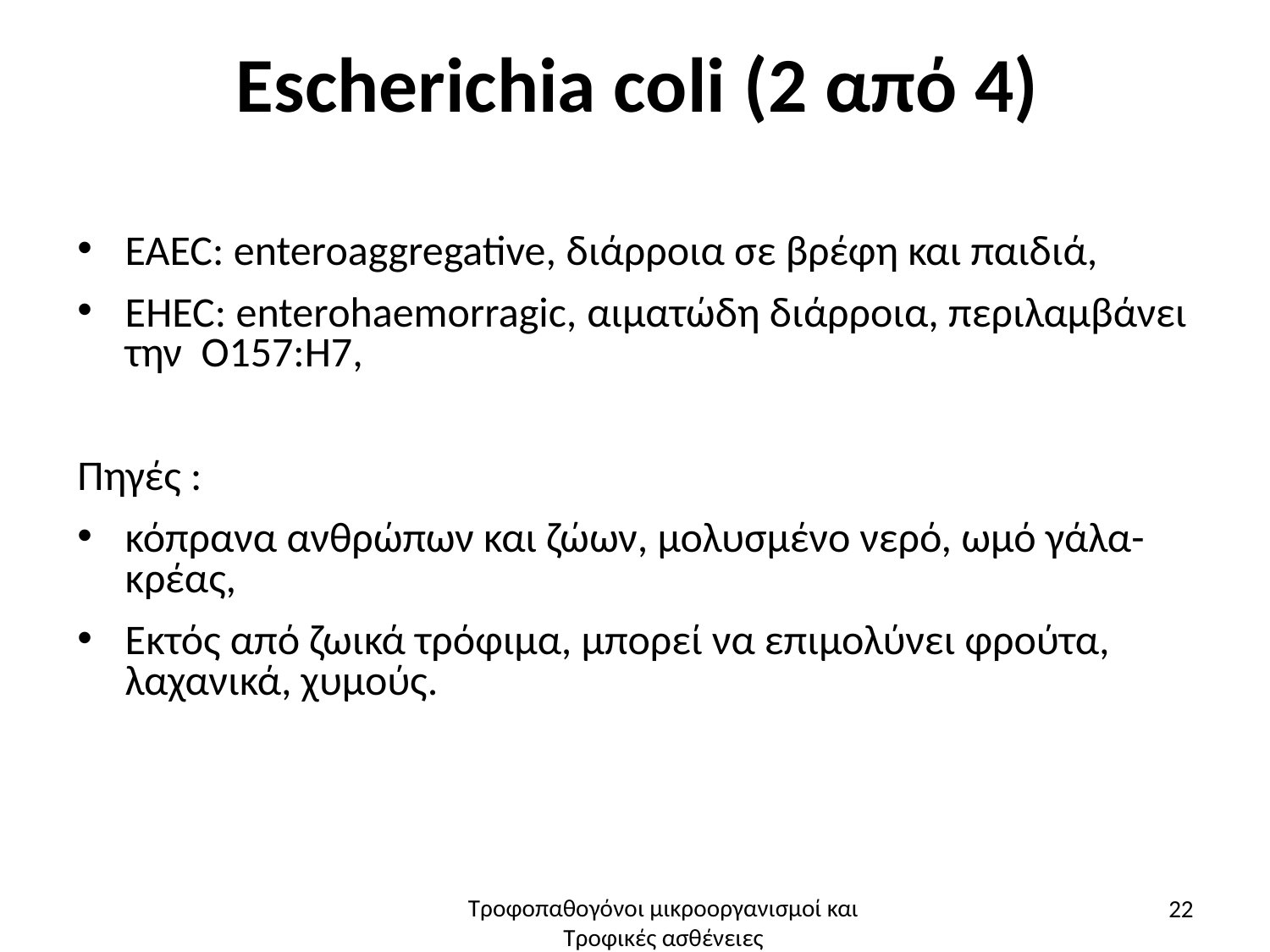

# Escherichia coli (2 από 4)
EAEC: enteroaggregative, διάρροια σε βρέφη και παιδιά,
EHEC: enterohaemorragic, αιματώδη διάρροια, περιλαμβάνει την  O157:H7,

Πηγές :
κόπρανα ανθρώπων και ζώων, μολυσμένο νερό, ωμό γάλα-κρέας,
Εκτός από ζωικά τρόφιμα, μπορεί να επιμολύνει φρούτα, λαχανικά, χυμούς.
22
Τροφοπαθογόνοι μικροοργανισμοί και Τροφικές ασθένειες